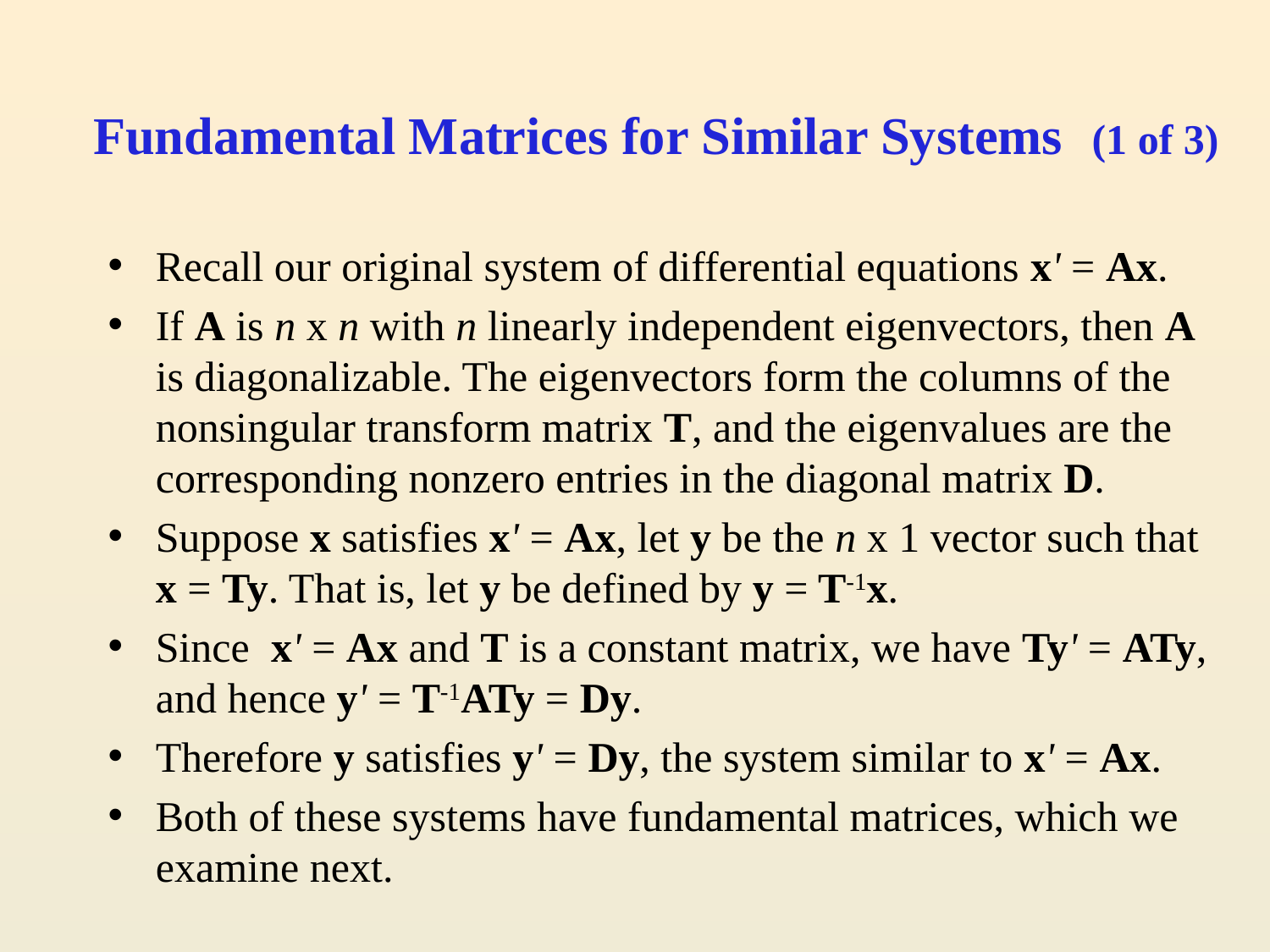

# Fundamental Matrices for Similar Systems  (1 of 3)
Recall our original system of differential equations x' = Ax.
If A is n x n with n linearly independent eigenvectors, then A is diagonalizable. The eigenvectors form the columns of the nonsingular transform matrix T, and the eigenvalues are the corresponding nonzero entries in the diagonal matrix D.
Suppose x satisfies x' = Ax, let y be the n x 1 vector such that x = Ty. That is, let y be defined by y = T-1x.
Since  x' = Ax and T is a constant matrix, we have Ty' = ATy, and hence y' = T-1ATy = Dy.
Therefore y satisfies y' = Dy, the system similar to x' = Ax.
Both of these systems have fundamental matrices, which we examine next.